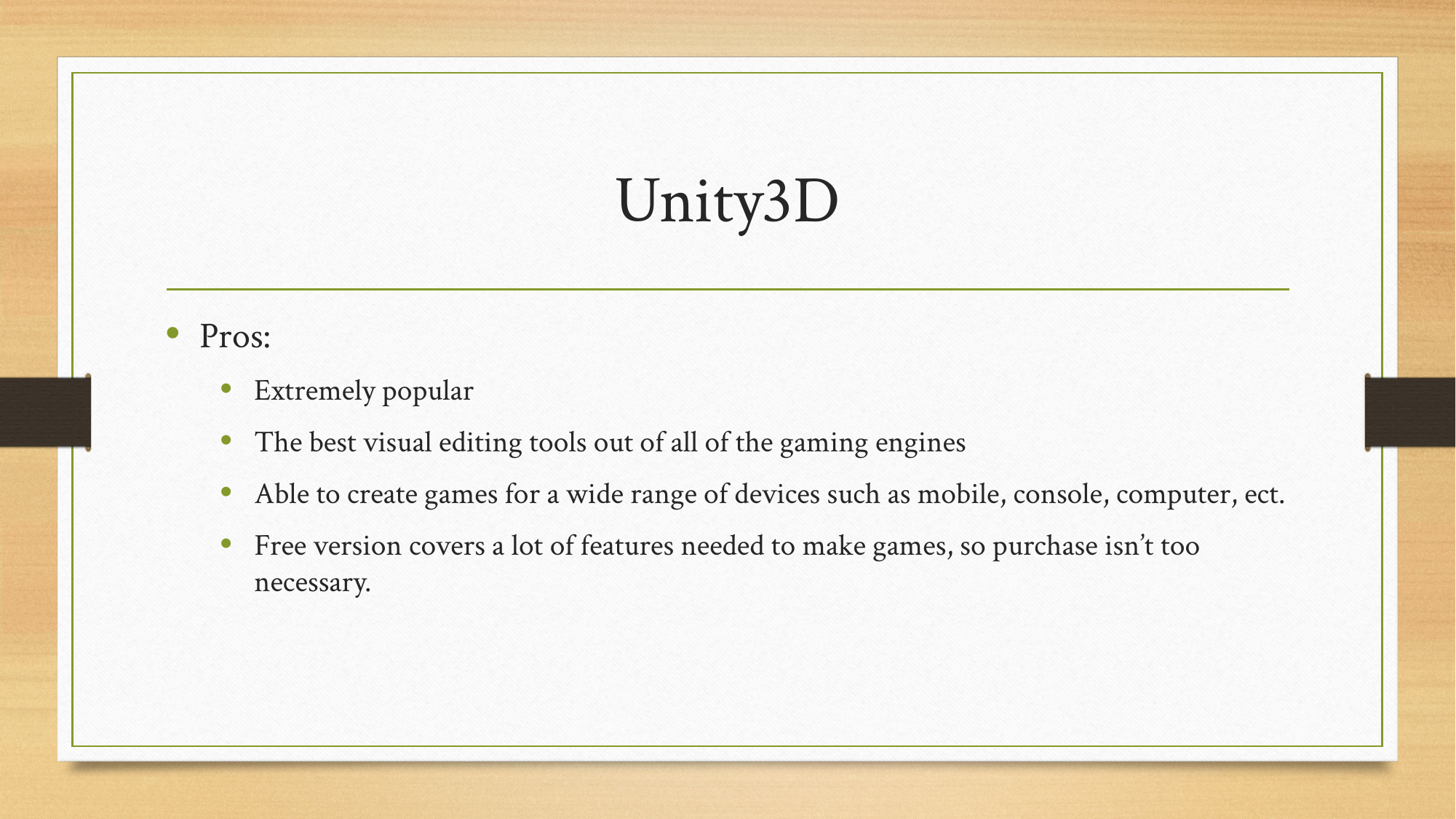

# Unity3D
Pros:
Extremely popular
The best visual editing tools out of all of the gaming engines
Able to create games for a wide range of devices such as mobile, console, computer, ect.
Free version covers a lot of features needed to make games, so purchase isn’t too necessary.